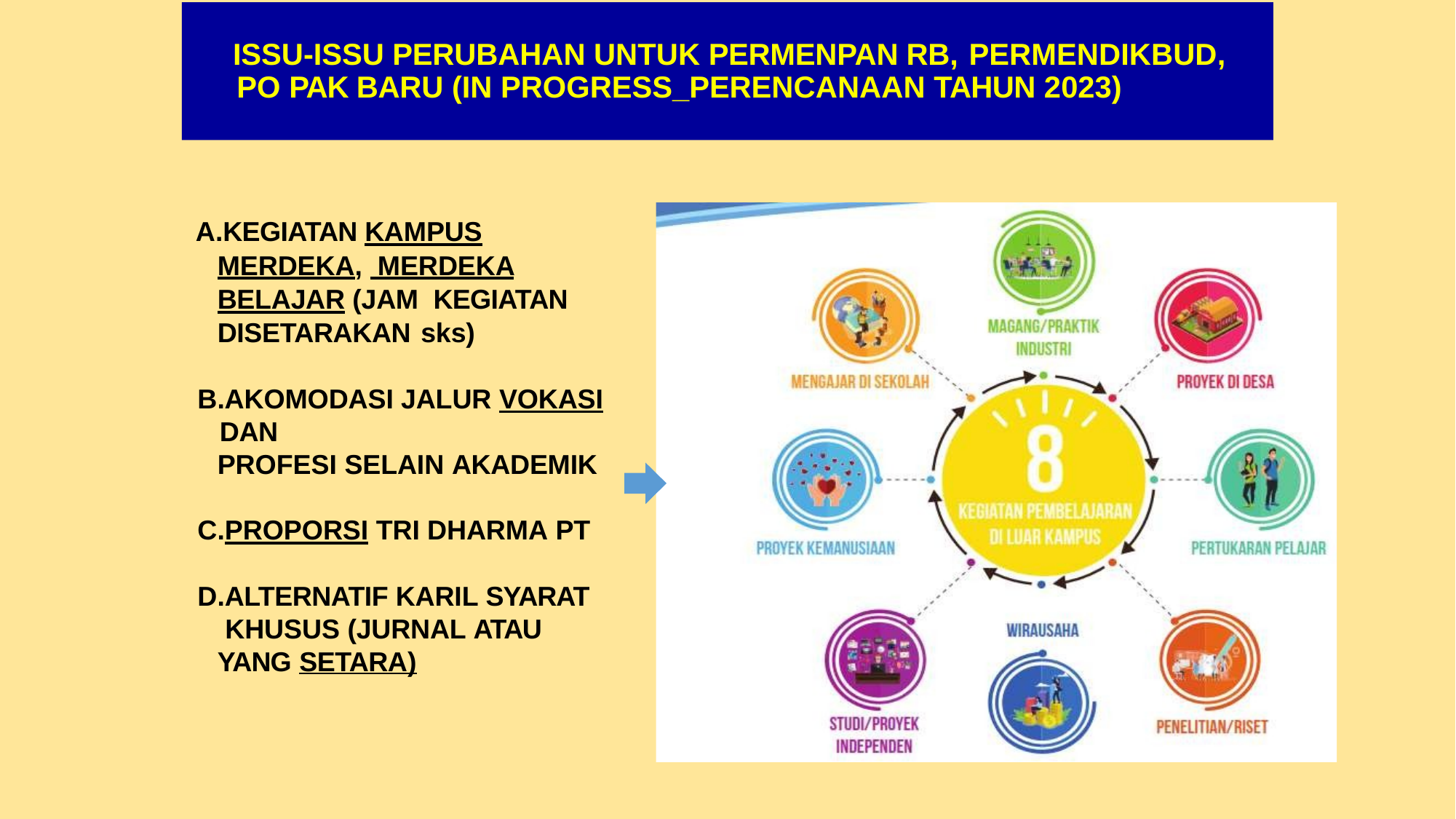

# ISSU-ISSU PERUBAHAN UNTUK PERMENPAN RB, PERMENDIKBUD,
PO PAK BARU (IN PROGRESS_PERENCANAAN TAHUN 2023)

KEGIATAN KAMPUS MERDEKA,  MERDEKA BELAJAR (JAM  KEGIATAN DISETARAKAN sks)

AKOMODASI JALUR VOKASI DAN
PROFESI SELAIN AKADEMIK

PROPORSI TRI DHARMA PT

ALTERNATIF KARIL SYARAT  KHUSUS (JURNAL ATAU YANG SETARA)